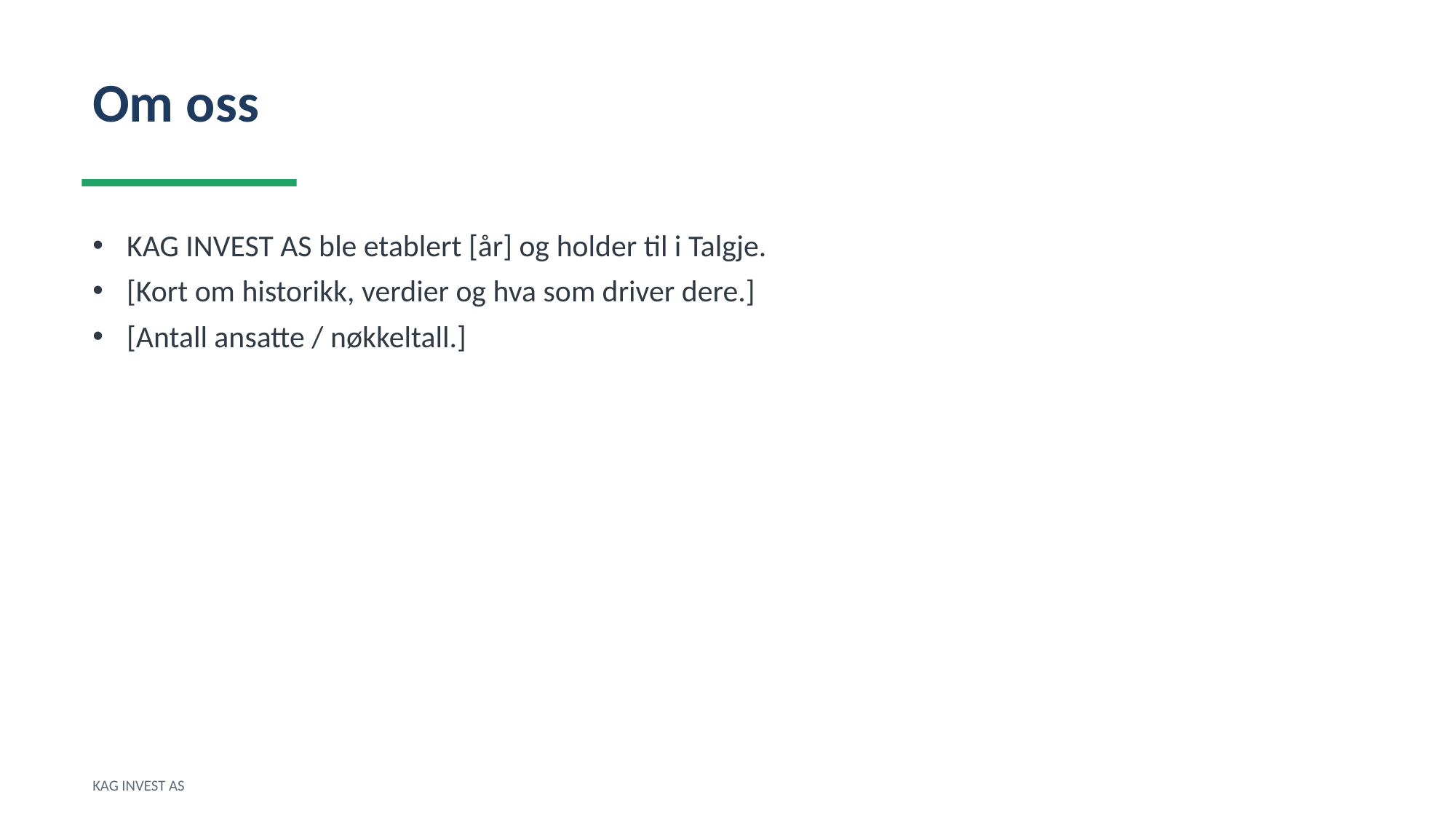

Om oss

KAG INVEST AS ble etablert [år] og holder til i Talgje.
[Kort om historikk, verdier og hva som driver dere.]
[Antall ansatte / nøkkeltall.]
KAG INVEST AS